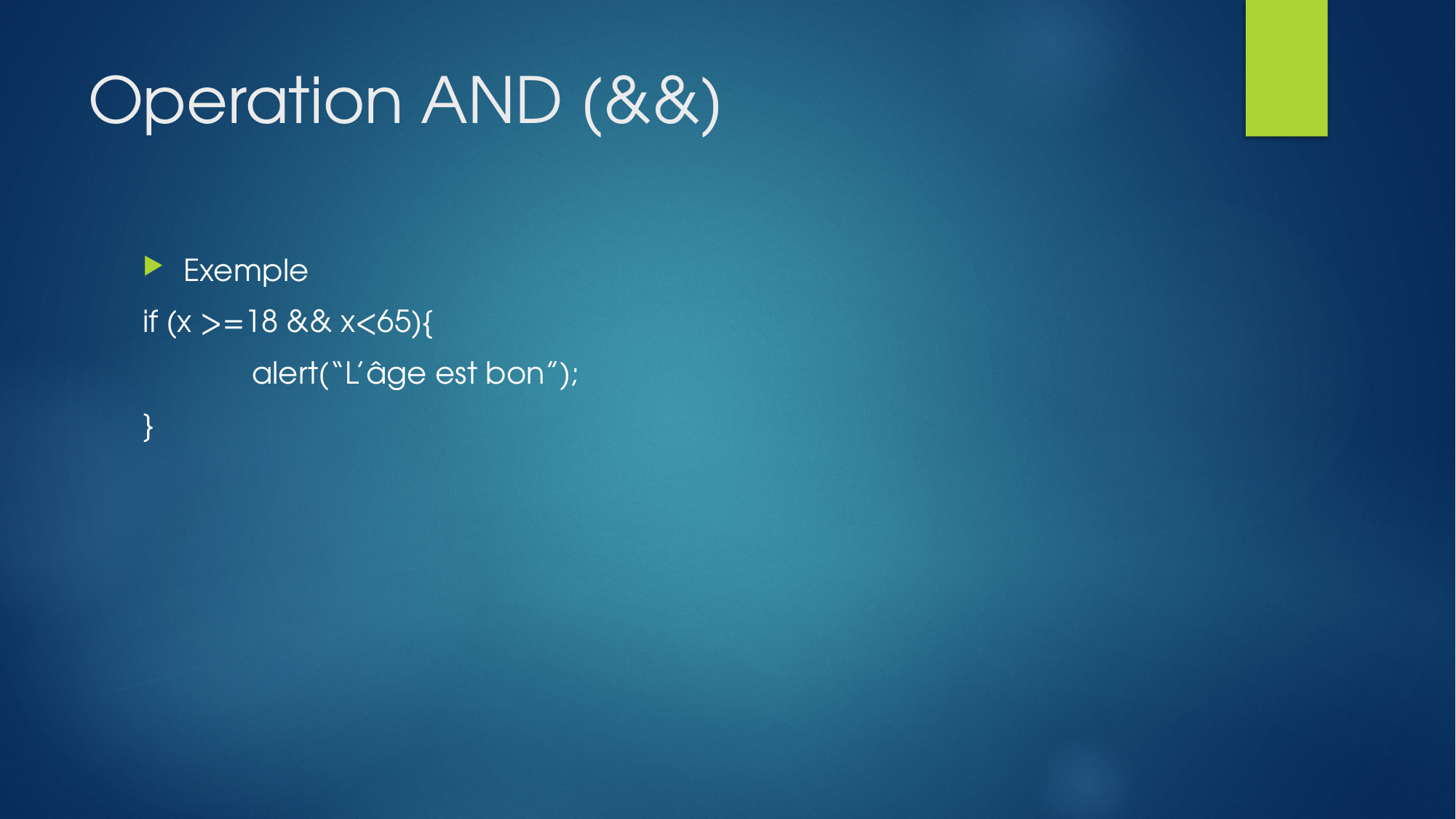

# Operation AND (&&)
Exemple
if (x >=18 && x<65){
	alert(“L’âge est bon”);
}